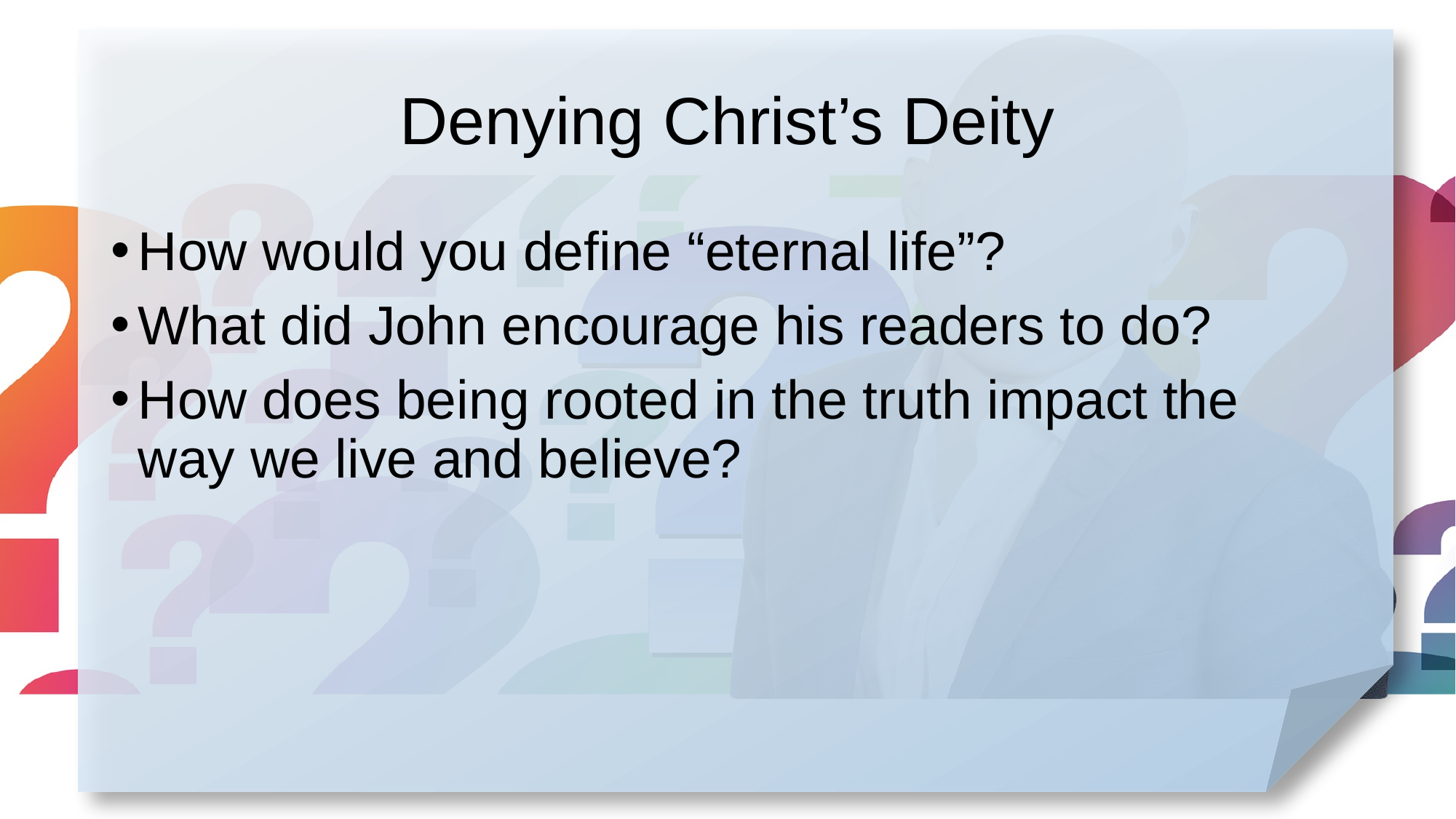

# Denying Christ’s Deity
How would you define “eternal life”?
What did John encourage his readers to do?
How does being rooted in the truth impact the way we live and believe?